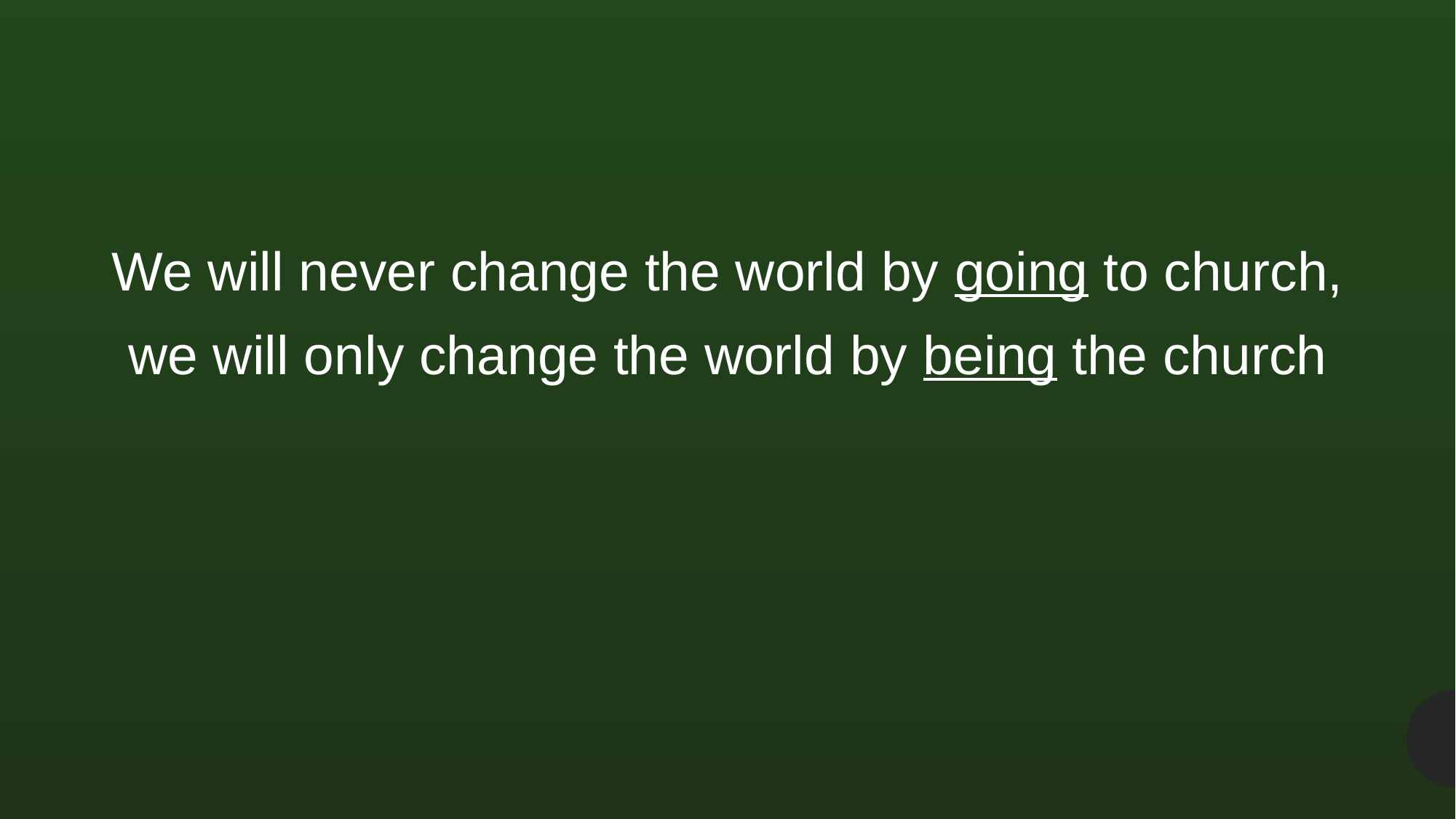

We will never change the world by going to church,
we will only change the world by being the church